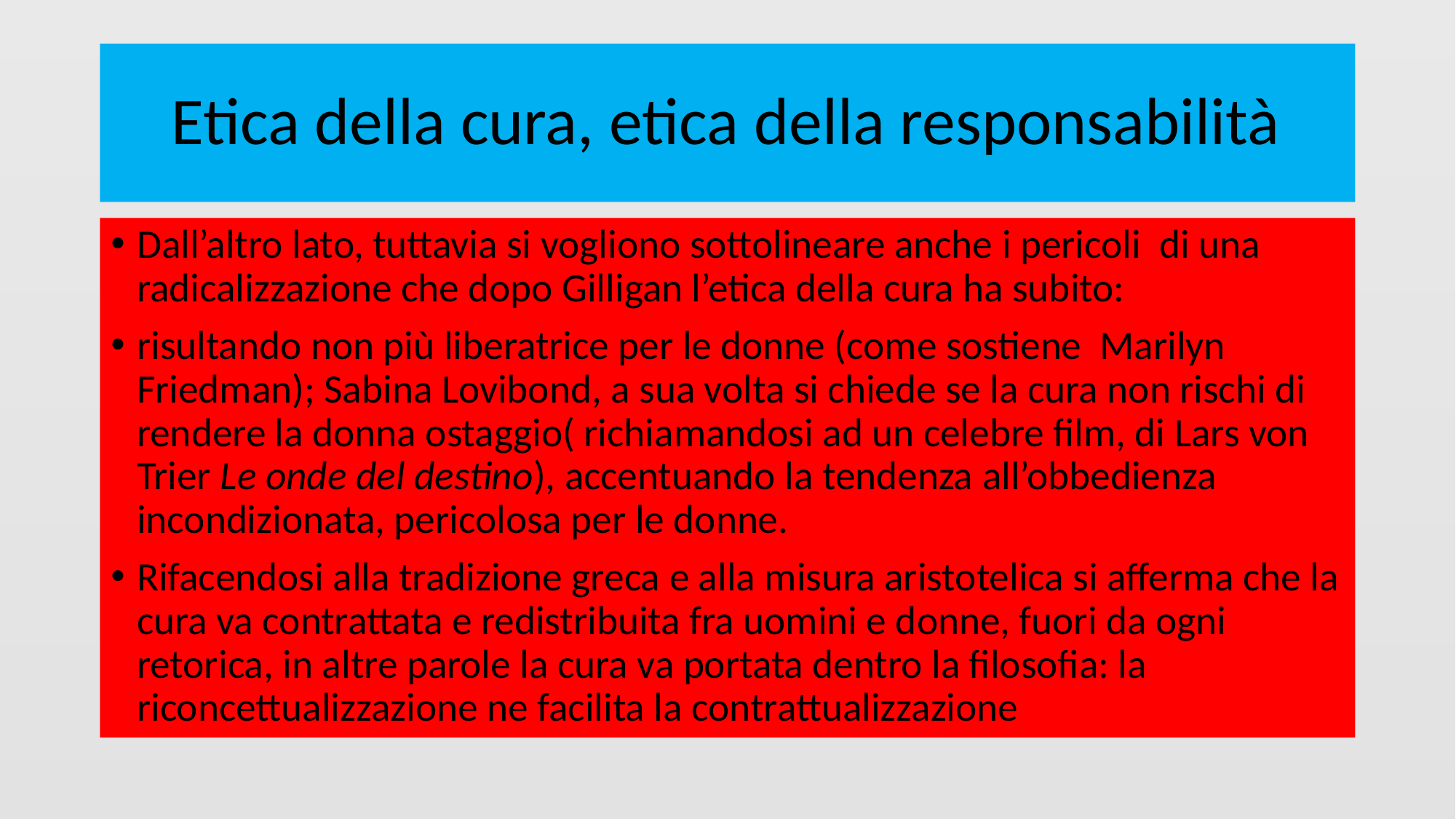

# Etica della cura, etica della responsabilità
Dall’altro lato, tuttavia si vogliono sottolineare anche i pericoli  di una radicalizzazione che dopo Gilligan l’etica della cura ha subito:
risultando non più liberatrice per le donne (come sostiene  Marilyn Friedman); Sabina Lovibond, a sua volta si chiede se la cura non rischi di rendere la donna ostaggio( richiamandosi ad un celebre film, di Lars von Trier Le onde del destino), accentuando la tendenza all’obbedienza incondizionata, pericolosa per le donne.
Rifacendosi alla tradizione greca e alla misura aristotelica si afferma che la cura va contrattata e redistribuita fra uomini e donne, fuori da ogni retorica, in altre parole la cura va portata dentro la filosofia: la riconcettualizzazione ne facilita la contrattualizzazione